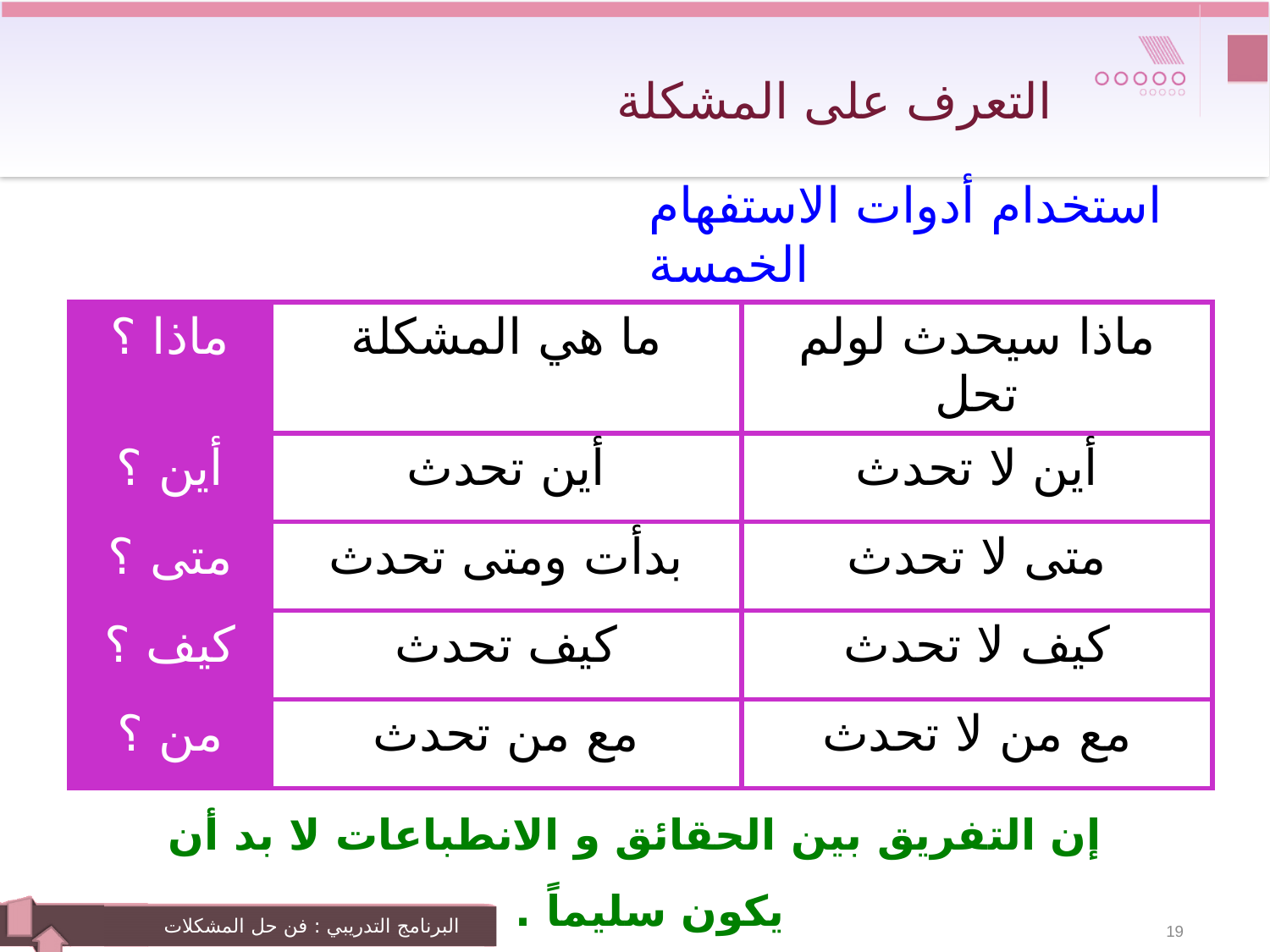

التعرف على المشكلة
استخدام أدوات الاستفهام الخمسة
| ماذا ؟ | ما هي المشكلة | ماذا سيحدث لولم تحل |
| --- | --- | --- |
| أين ؟ | أين تحدث | أين لا تحدث |
| متى ؟ | بدأت ومتى تحدث | متى لا تحدث |
| كيف ؟ | كيف تحدث | كيف لا تحدث |
| من ؟ | مع من تحدث | مع من لا تحدث |
إن التفريق بين الحقائق و الانطباعات لا بد أن يكون سليماً .
19